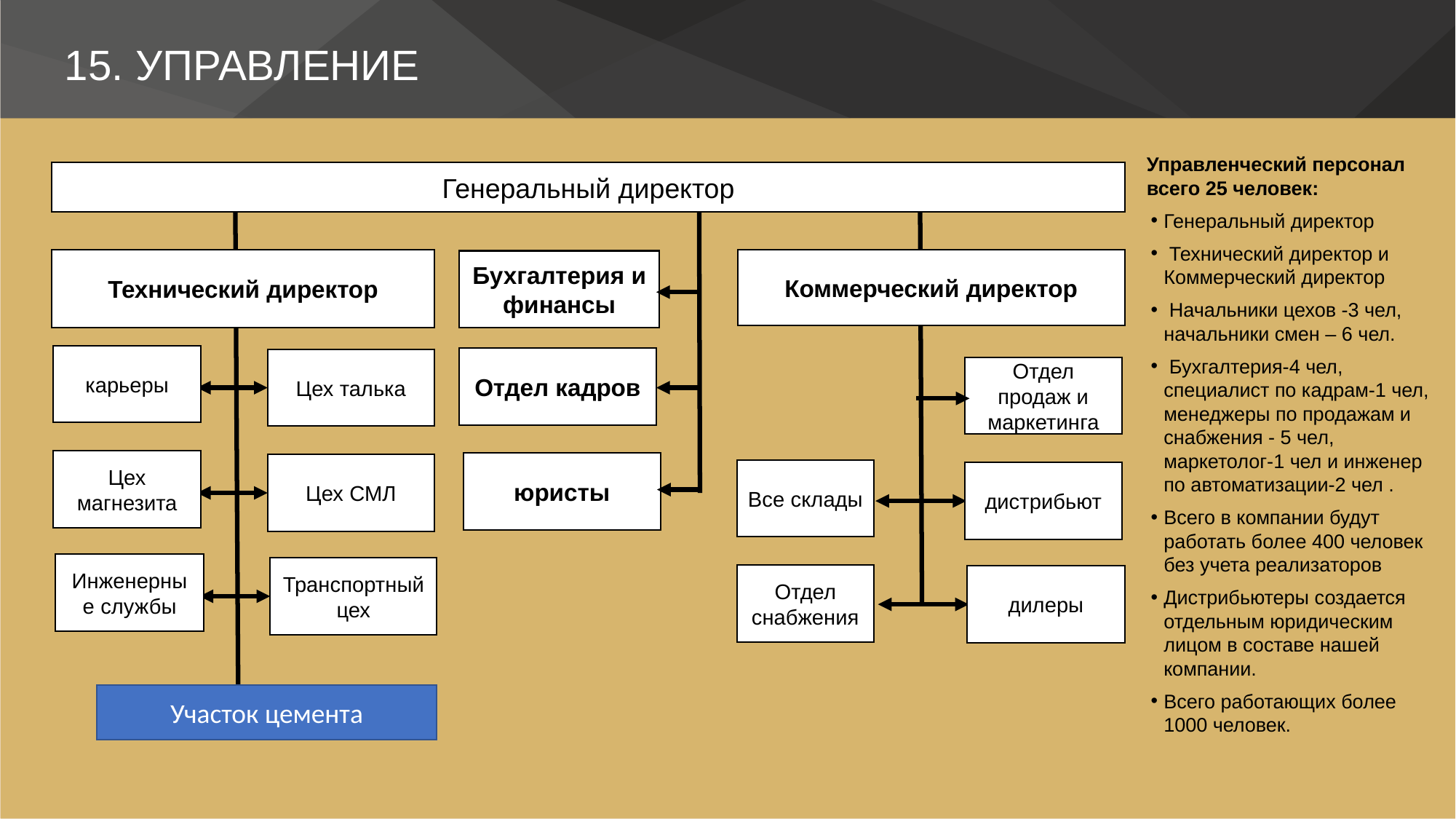

# 15. УПРАВЛЕНИЕ
Управленческий персонал всего 25 человек:
Генеральный директор
 Технический директор и Коммерческий директор
 Начальники цехов -3 чел, начальники смен – 6 чел.
 Бухгалтерия-4 чел, специалист по кадрам-1 чел, менеджеры по продажам и снабжения - 5 чел, маркетолог-1 чел и инженер по автоматизации-2 чел .
Всего в компании будут работать более 400 человек без учета реализаторов
Дистрибьютеры создается отдельным юридическим лицом в составе нашей компании.
Всего работающих более 1000 человек.
Генеральный директор

Технический директор
Коммерческий директор
Бухгалтерия и финансы
карьеры
Отдел кадров
Цех талька
Отдел продаж и маркетинга
Цех магнезита
юристы
Цех СМЛ
Все склады
дистрибьют
Инженерные службы
Транспортный цех
Отдел снабжения
дилеры
Участок цемента